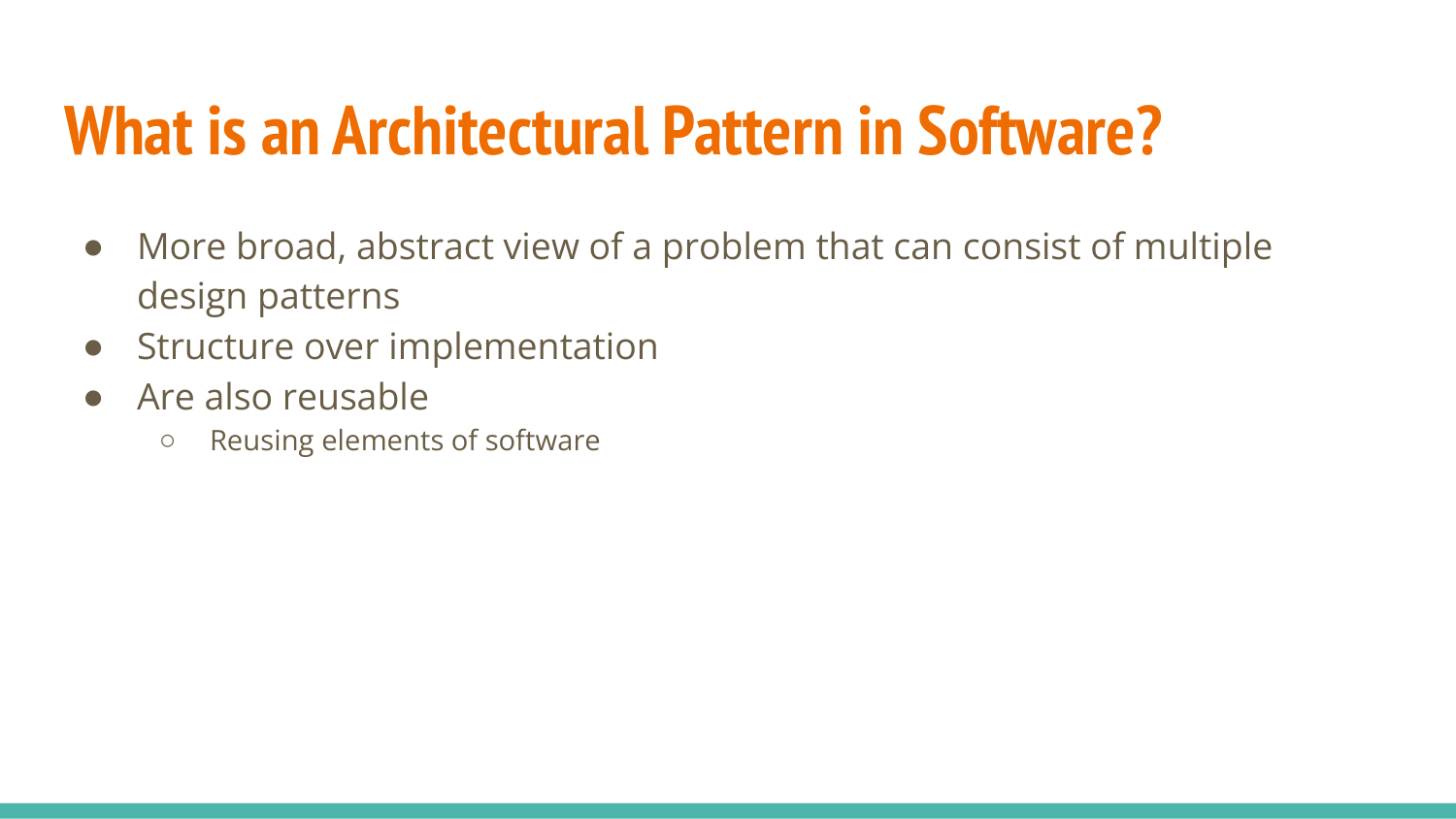

# What is an Architectural Pattern in Software?
More broad, abstract view of a problem that can consist of multiple design patterns
Structure over implementation
Are also reusable
Reusing elements of software